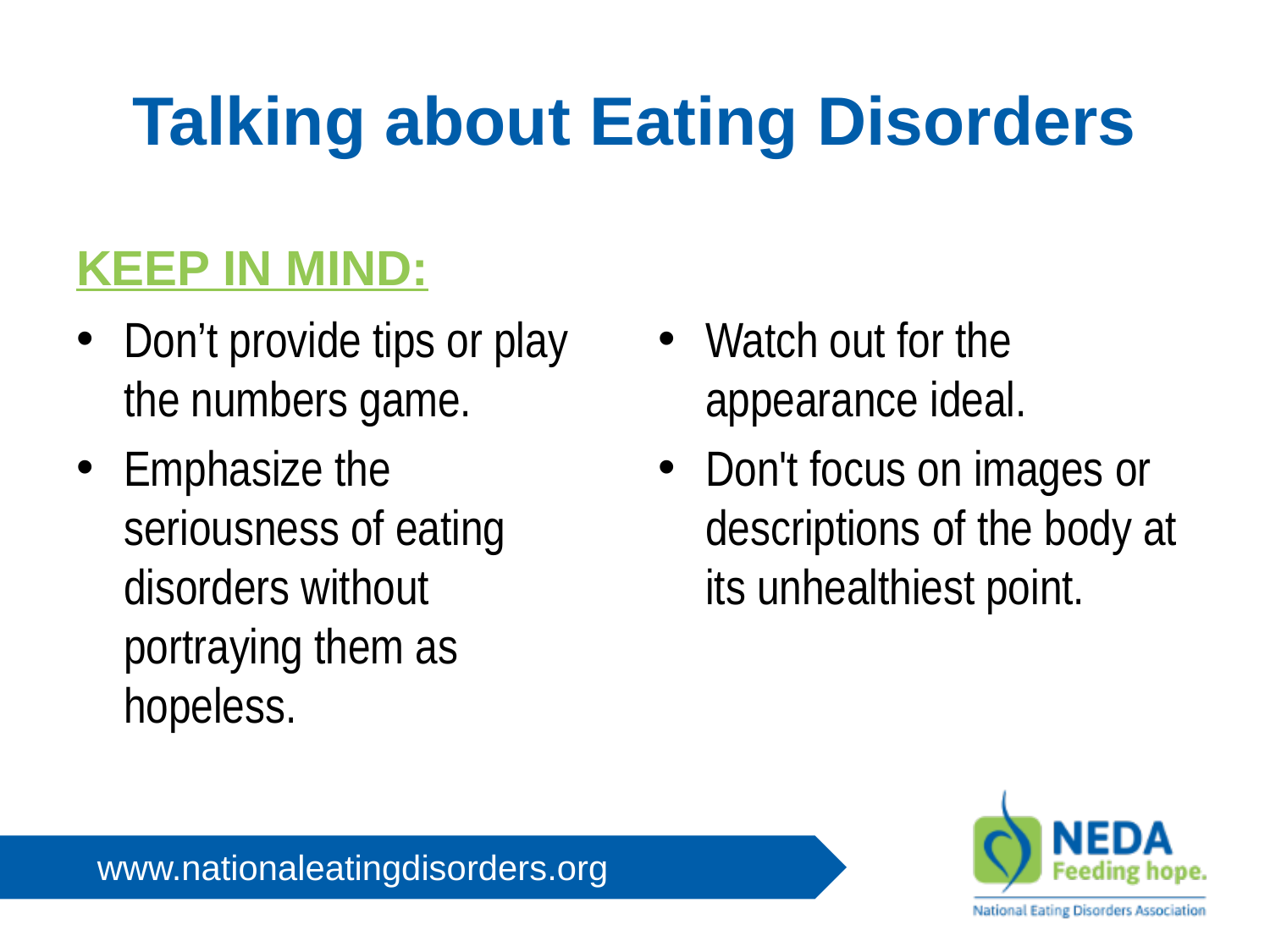

# Talking about Eating Disorders
KEEP IN MIND:
Don’t provide tips or play the numbers game.
Emphasize the seriousness of eating disorders without portraying them as hopeless.

Watch out for the appearance ideal.
Don't focus on images or descriptions of the body at its unhealthiest point.